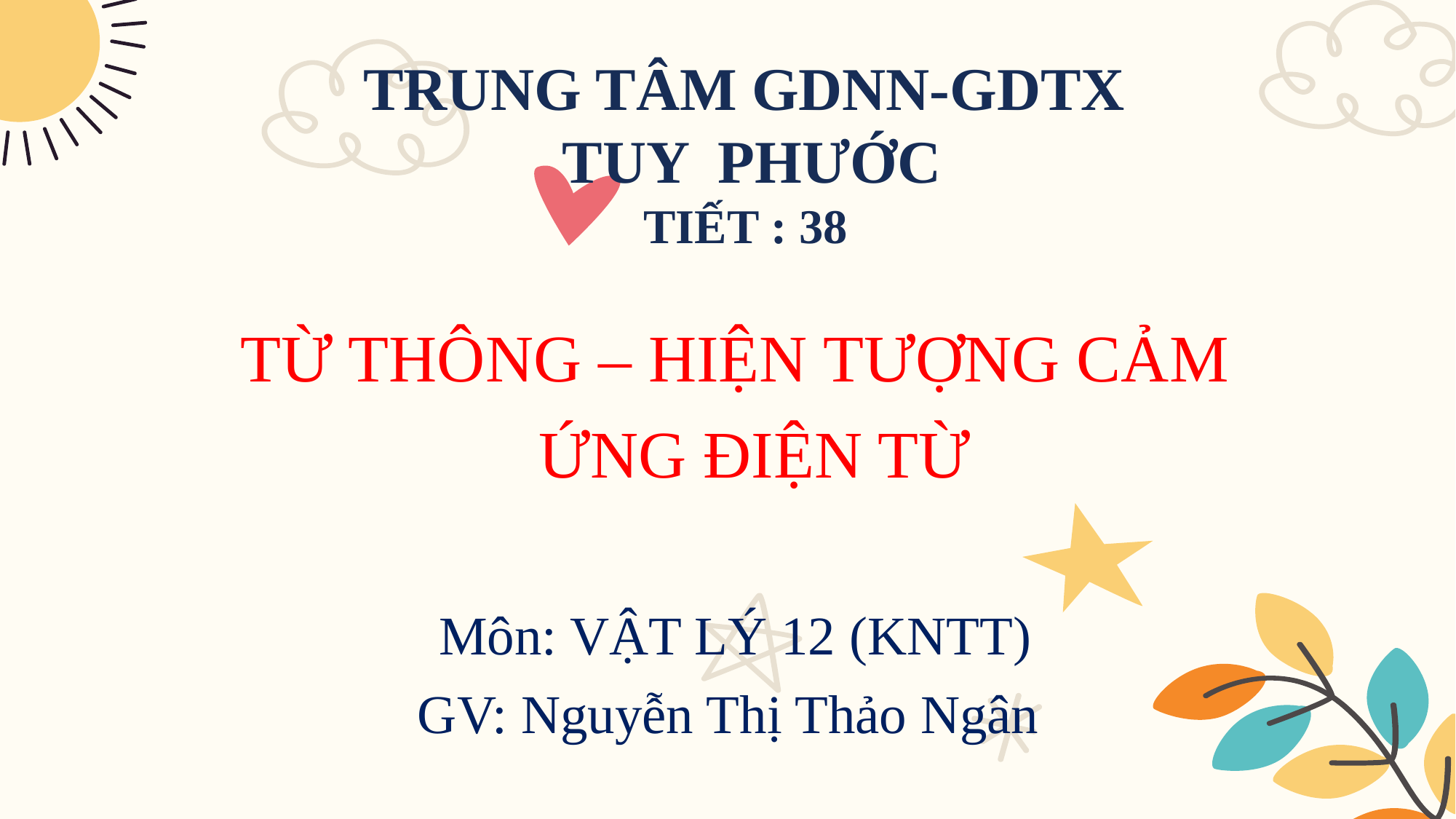

# TRUNG TÂM GDNN-GDTX TUY  PHƯỚC TIẾT : 38
TỪ THÔNG – HIỆN TƯỢNG CẢM ỨNG ĐIỆN TỪ

Môn: VẬT LÝ 12 (KNTT)
GV: Nguyễn Thị Thảo Ngân